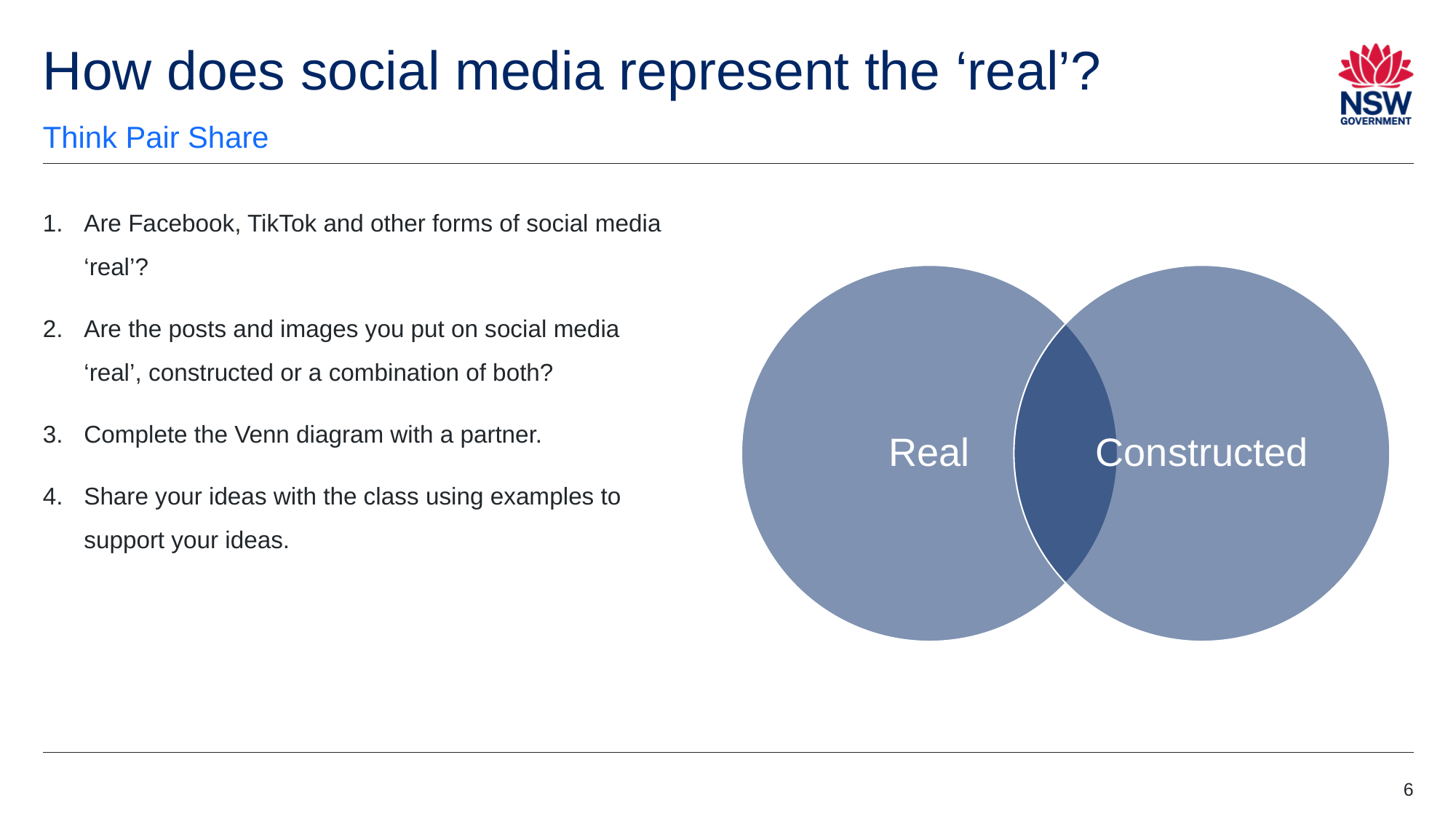

# How does social media represent the ‘real’?
Think Pair Share
Real
Constructed
Are Facebook, TikTok and other forms of social media ‘real’?
Are the posts and images you put on social media ‘real’, constructed or a combination of both?
Complete the Venn diagram with a partner.
Share your ideas with the class using examples to support your ideas.
6